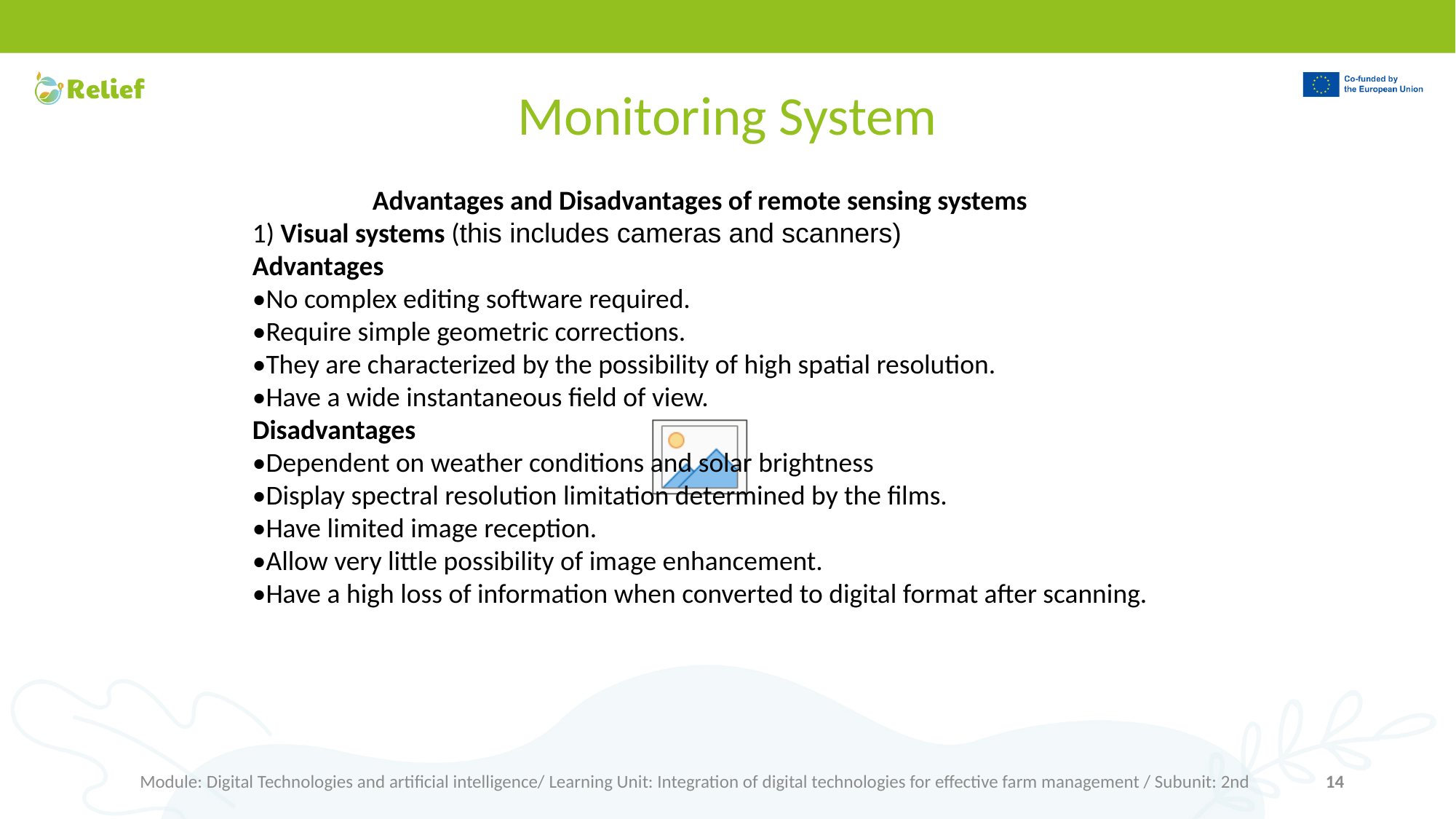

# Monitoring System
Advantages and Disadvantages of remote sensing systems
1) Visual systems (this includes cameras and scanners)
Advantages
•No complex editing software required.
•Require simple geometric corrections.
•They are characterized by the possibility of high spatial resolution.
•Have a wide instantaneous field of view.
Disadvantages
•Dependent on weather conditions and solar brightness
•Display spectral resolution limitation determined by the films.
•Have limited image reception.
•Allow very little possibility of image enhancement.
•Have a high loss of information when converted to digital format after scanning.

Module: Digital Technologies and artificial intelligence/ Learning Unit: Integration of digital technologies for effective farm management / Subunit: 2nd
14